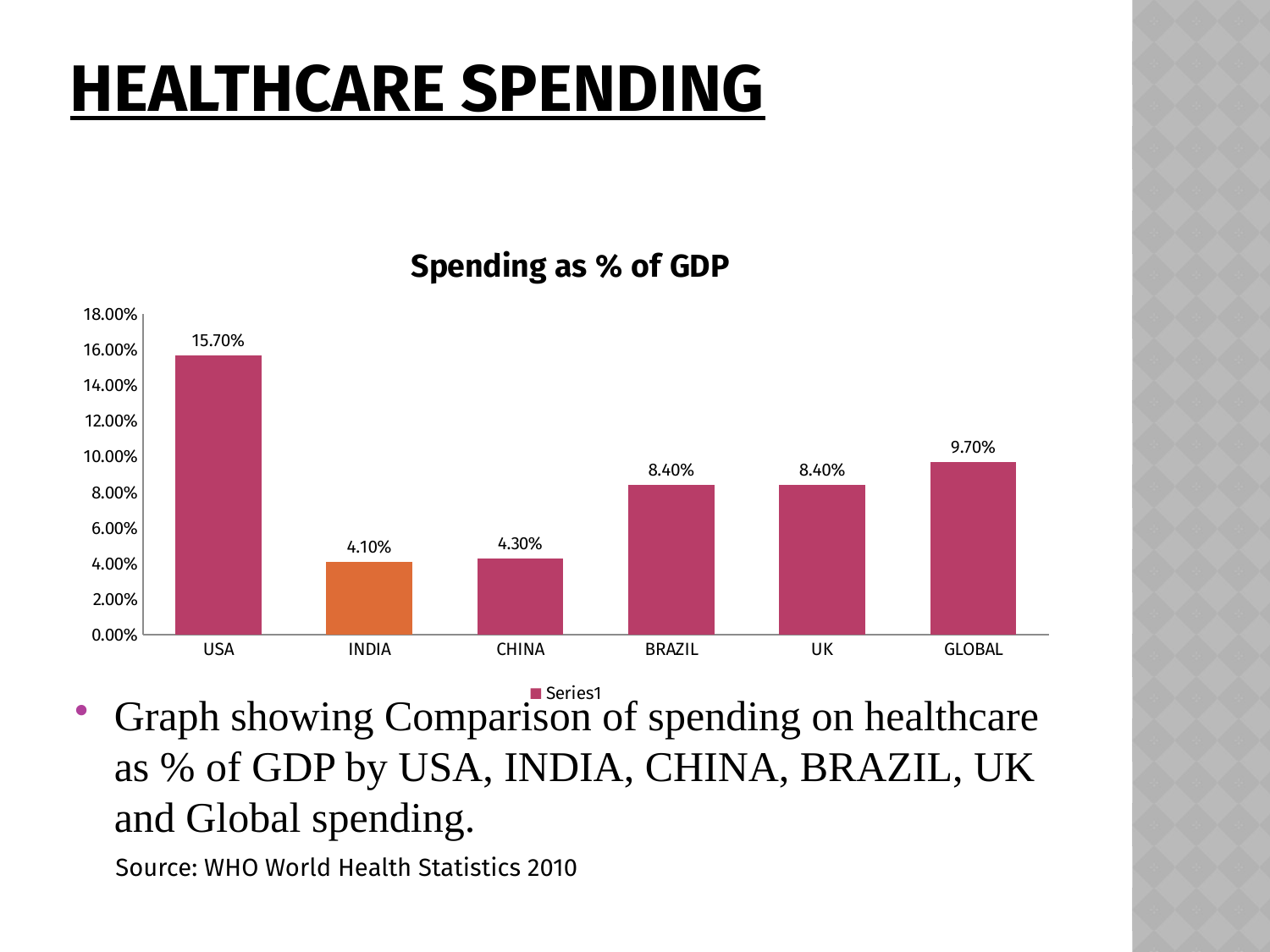

# Healthcare Spending

### Chart:  Spending as % of GDP

| Category |  |
|---|---|
| USA | 0.15700000000000044 |
| INDIA | 0.041 |
| CHINA | 0.043000000000000003 |
| BRAZIL | 0.08400000000000009 |
| UK | 0.08400000000000009 |
| GLOBAL | 0.09700000000000004 |

Graph showing Comparison of spending on healthcare as % of GDP by USA, INDIA, CHINA, BRAZIL, UK and Global spending.
      Source: WHO World Health Statistics 2010